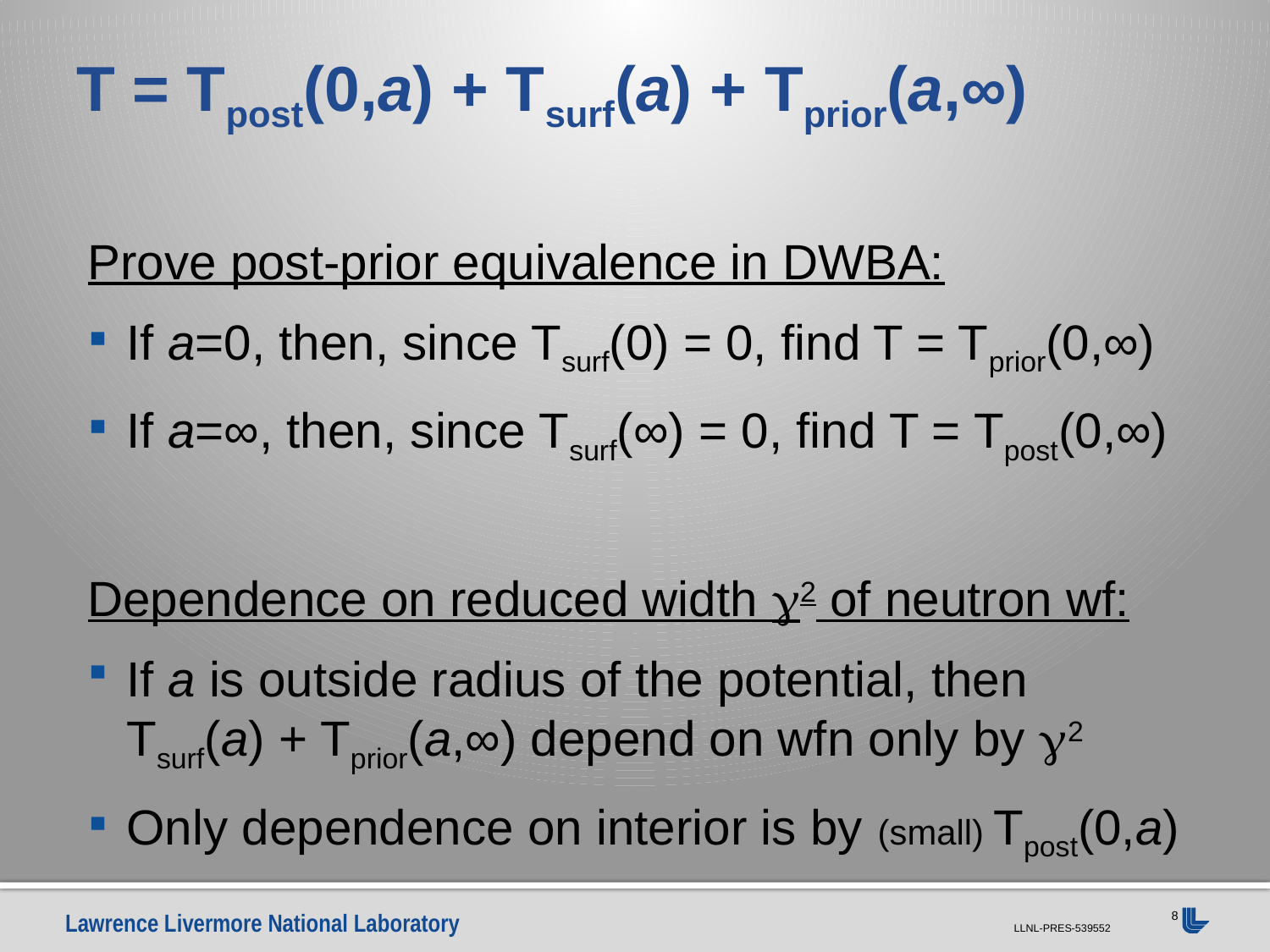

# T = Tpost(0,a) + Tsurf(a) + Tprior(a,∞)
Prove post-prior equivalence in DWBA:
If a=0, then, since Tsurf(0) = 0, find T = Tprior(0,∞)
If a=∞, then, since Tsurf(∞) = 0, find T = Tpost(0,∞)

Dependence on reduced width γ2 of neutron wf:
If a is outside radius of the potential, then
Tsurf(a) + Tprior(a,∞) depend on wfn only by γ2
Only dependence on interior is by (small) Tpost(0,a)